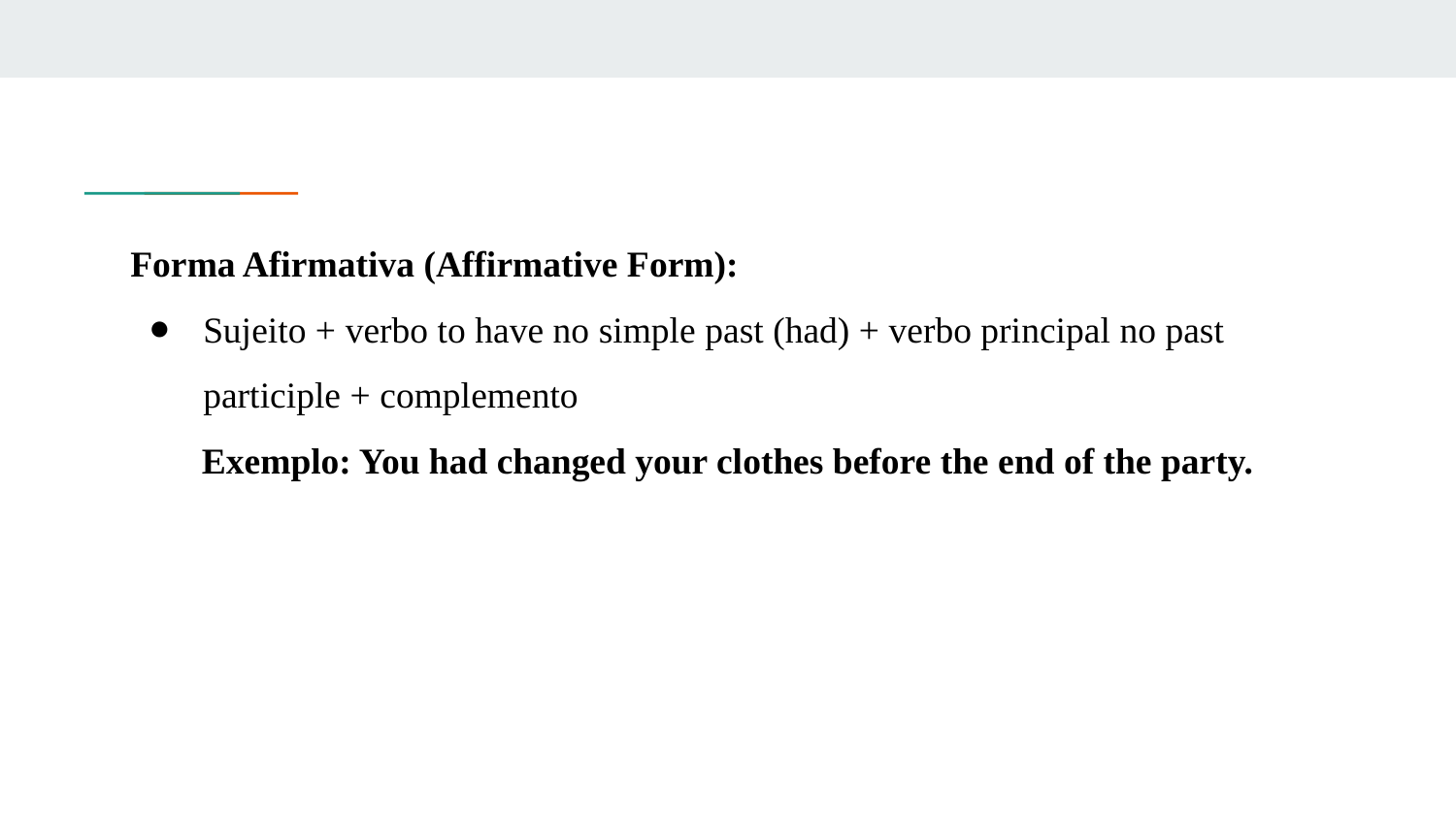

Forma Afirmativa (Affirmative Form):
Sujeito + verbo to have no simple past (had) + verbo principal no past participle + complemento
Exemplo: You had changed your clothes before the end of the party.